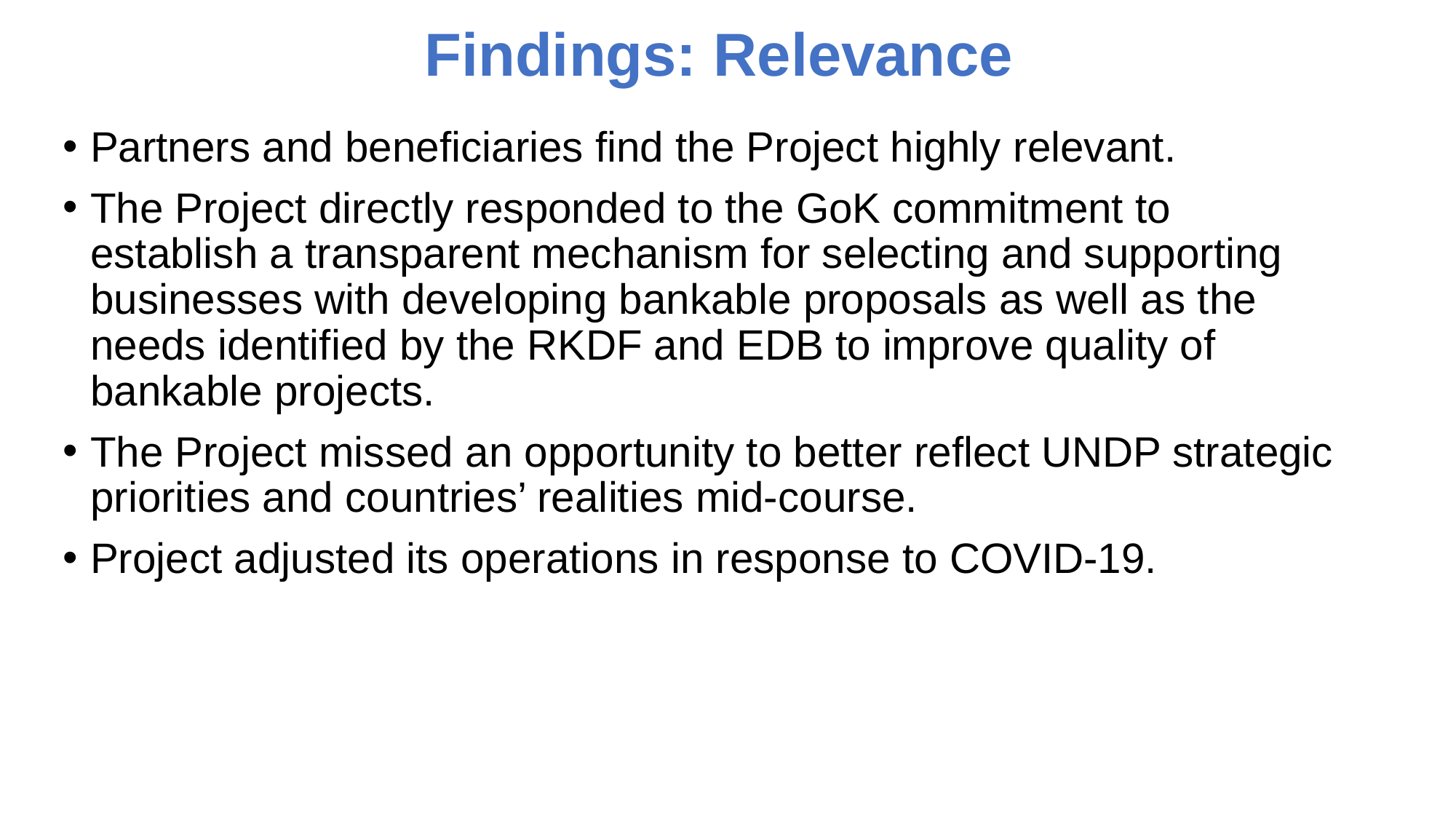

# Findings: Relevance
Partners and beneficiaries find the Project highly relevant.
The Project directly responded to the GoK commitment to establish a transparent mechanism for selecting and supporting businesses with developing bankable proposals as well as the needs identified by the RKDF and EDB to improve quality of bankable projects.
The Project missed an opportunity to better reflect UNDP strategic priorities and countries’ realities mid-course.
Project adjusted its operations in response to COVID-19.